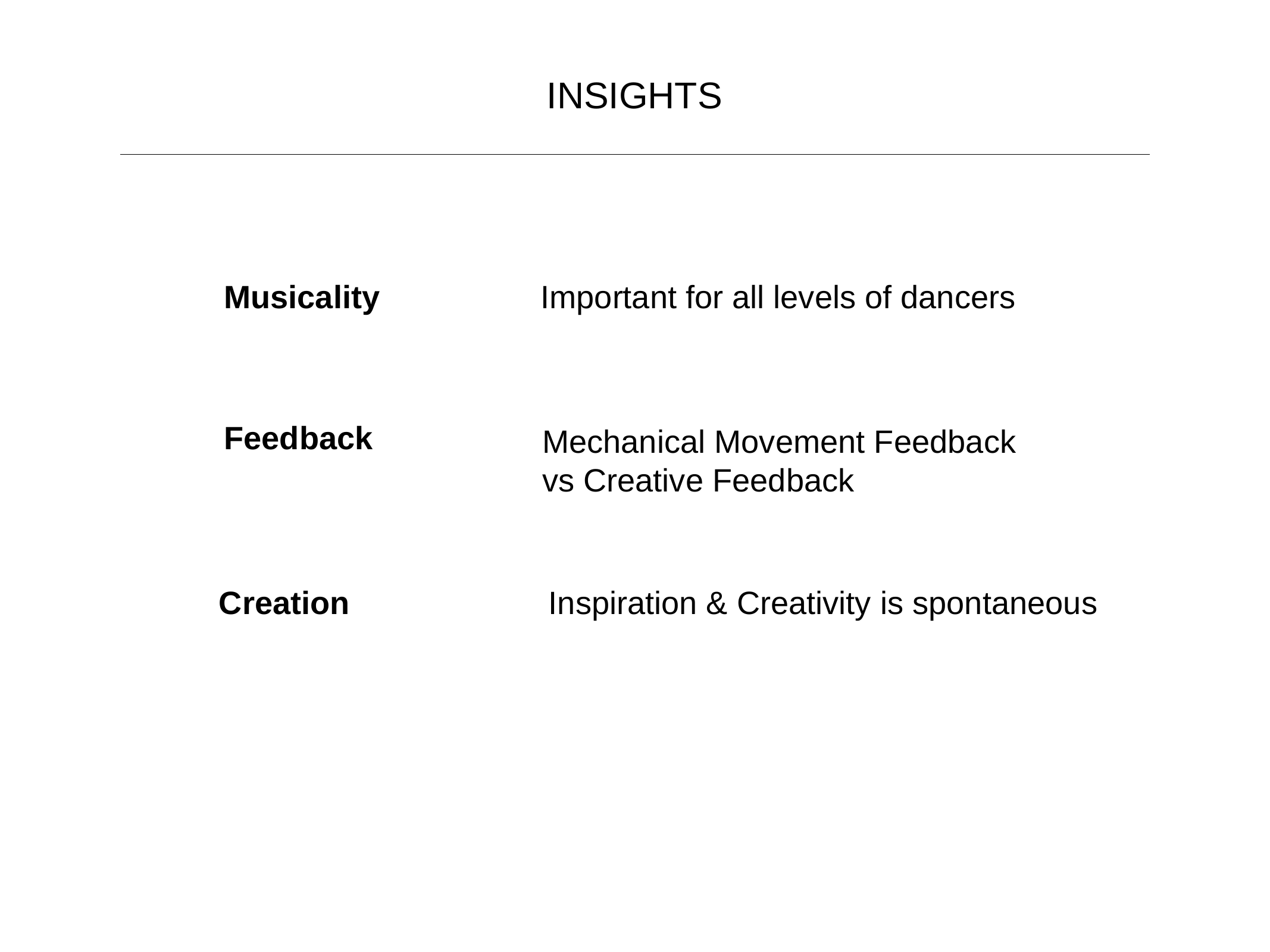

INSIGHTS

Musicality
Important for all levels of dancers
Feedback
Mechanical Movement Feedback vs Creative Feedback
Creation
Inspiration & Creativity is spontaneous